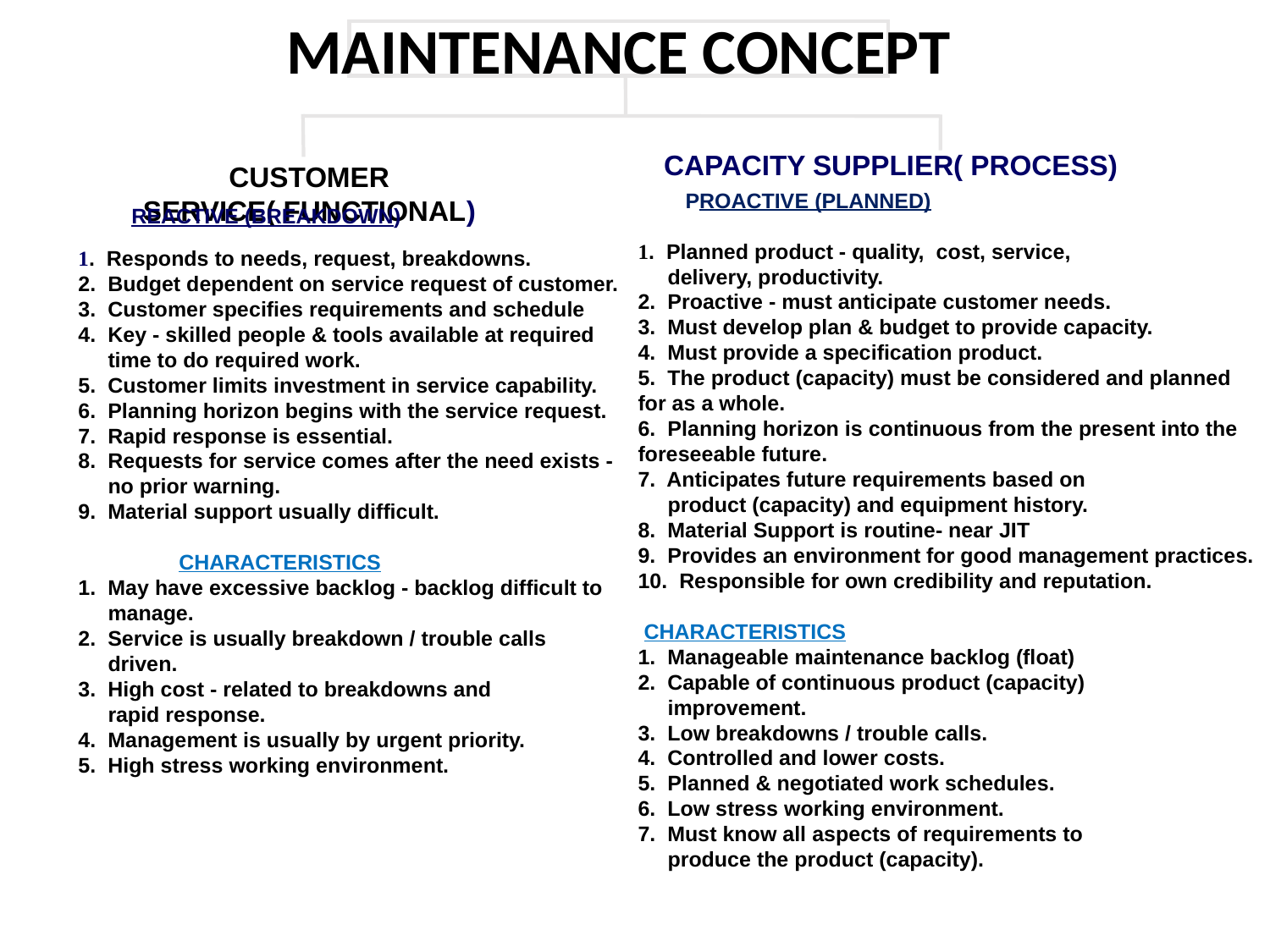

MAINTENANCE CONCEPT

#

CAPACITY SUPPLIER( PROCESS)
CUSTOMER SERVICE( FUNCTIONAL)
        PROACTIVE (PLANNED)

1.  Planned product - quality,  cost, service,
     delivery, productivity.
2.  Proactive - must anticipate customer needs.
3.  Must develop plan & budget to provide capacity.
4.  Must provide a specification product.
5.  The product (capacity) must be considered and planned for as a whole.
6.  Planning horizon is continuous from the present into the foreseeable future.
7.  Anticipates future requirements based on
     product (capacity) and equipment history.
8.  Material Support is routine- near JIT
9.  Provides an environment for good management practices.
10.  Responsible for own credibility and reputation.

 CHARACTERISTICS
1.  Manageable maintenance backlog (float)
2.  Capable of continuous product (capacity)
     improvement.
3.  Low breakdowns / trouble calls.
4.  Controlled and lower costs.
5.  Planned & negotiated work schedules.
6.  Low stress working environment.
7.  Must know all aspects of requirements to
     produce the product (capacity).

REACTIVE (BREAKDOWN)
1.  Responds to needs, request, breakdowns.
2.  Budget dependent on service request of customer.
3.  Customer specifies requirements and schedule
4.  Key - skilled people & tools available at required
     time to do required work.
5.  Customer limits investment in service capability.
6.  Planning horizon begins with the service request.
7.  Rapid response is essential.
8.  Requests for service comes after the need exists -
     no prior warning.
9.  Material support usually difficult.

                 CHARACTERISTICS
1.  May have excessive backlog - backlog difficult to
     manage.
2.  Service is usually breakdown / trouble calls
     driven.
3.  High cost - related to breakdowns and
     rapid response.
4.  Management is usually by urgent priority.
5.  High stress working environment.